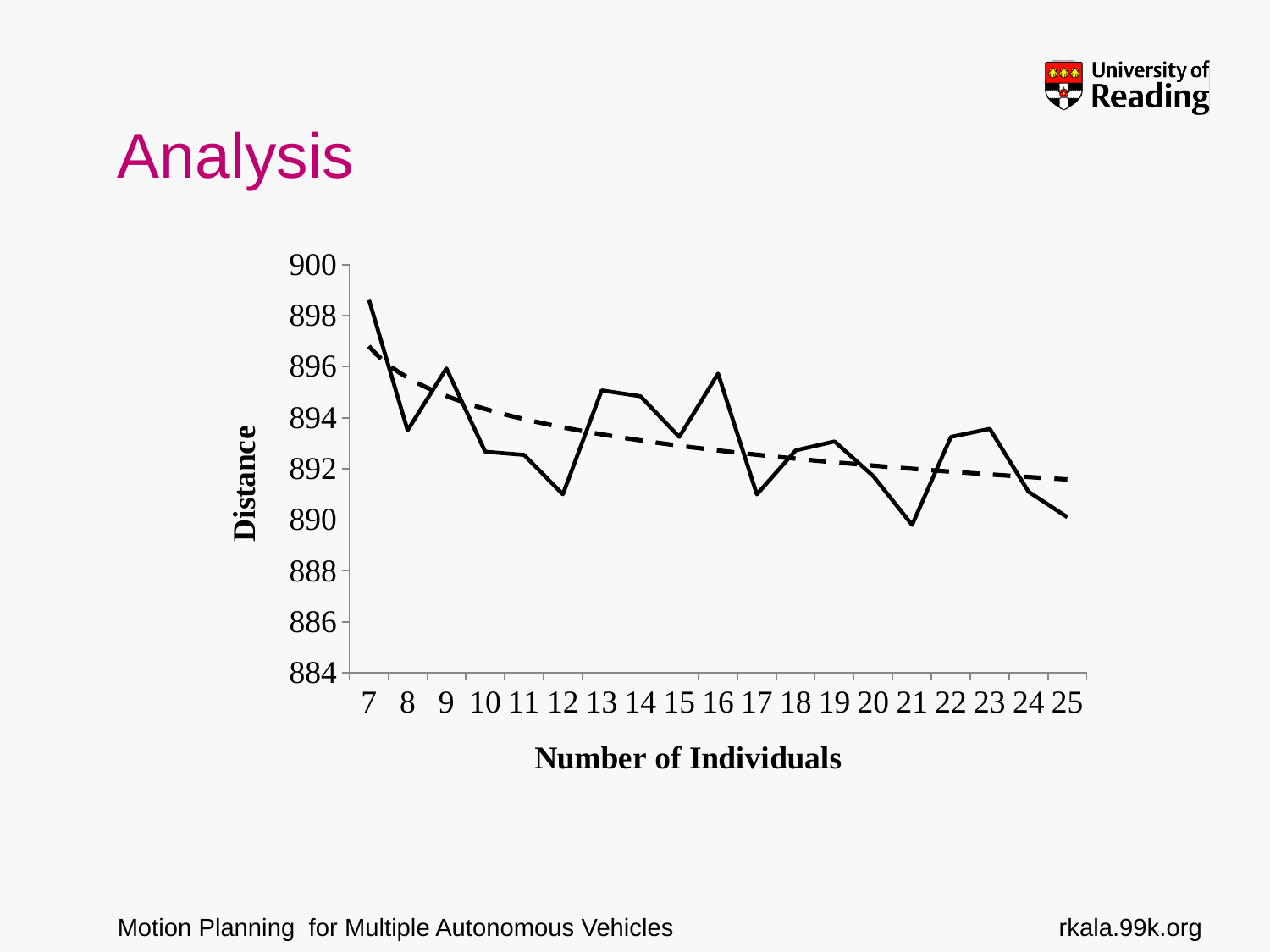

# Analysis

### Chart

| Category |  |
|---|---|
| 7 | 898.64465 |
| 8 | 893.51008 |
| 9 | 895.9353000000001 |
| 10 | 892.6697700000005 |
| 11 | 892.54537 |
| 12 | 891.0042299999989 |
| 13 | 895.0721999999994 |
| 14 | 894.8436499999995 |
| 15 | 893.25098 |
| 16 | 895.7289699999999 |
| 17 | 891.0 |
| 18 | 892.72209 |
| 19 | 893.0731800000005 |
| 20 | 891.71497 |
| 21 | 889.8035600000001 |
| 22 | 893.25042 |
| 23 | 893.5664399999995 |
| 24 | 891.1022300000001 |
| 25 | 890.1083100000005 |
rkala.99k.org